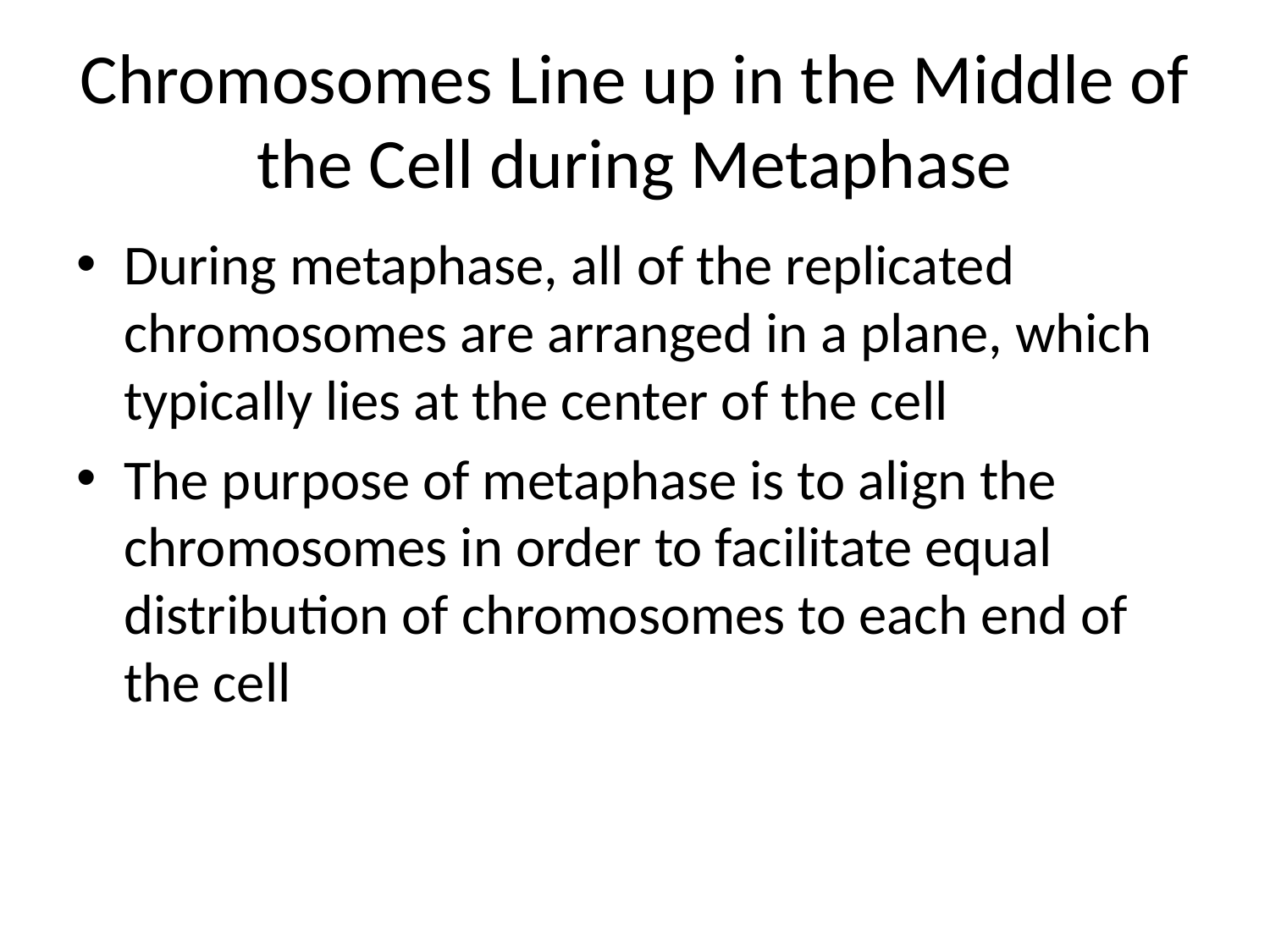

# Chromosomes Line up in the Middle of the Cell during Metaphase
During metaphase, all of the replicated chromosomes are arranged in a plane, which typically lies at the center of the cell
The purpose of metaphase is to align the chromosomes in order to facilitate equal distribution of chromosomes to each end of the cell